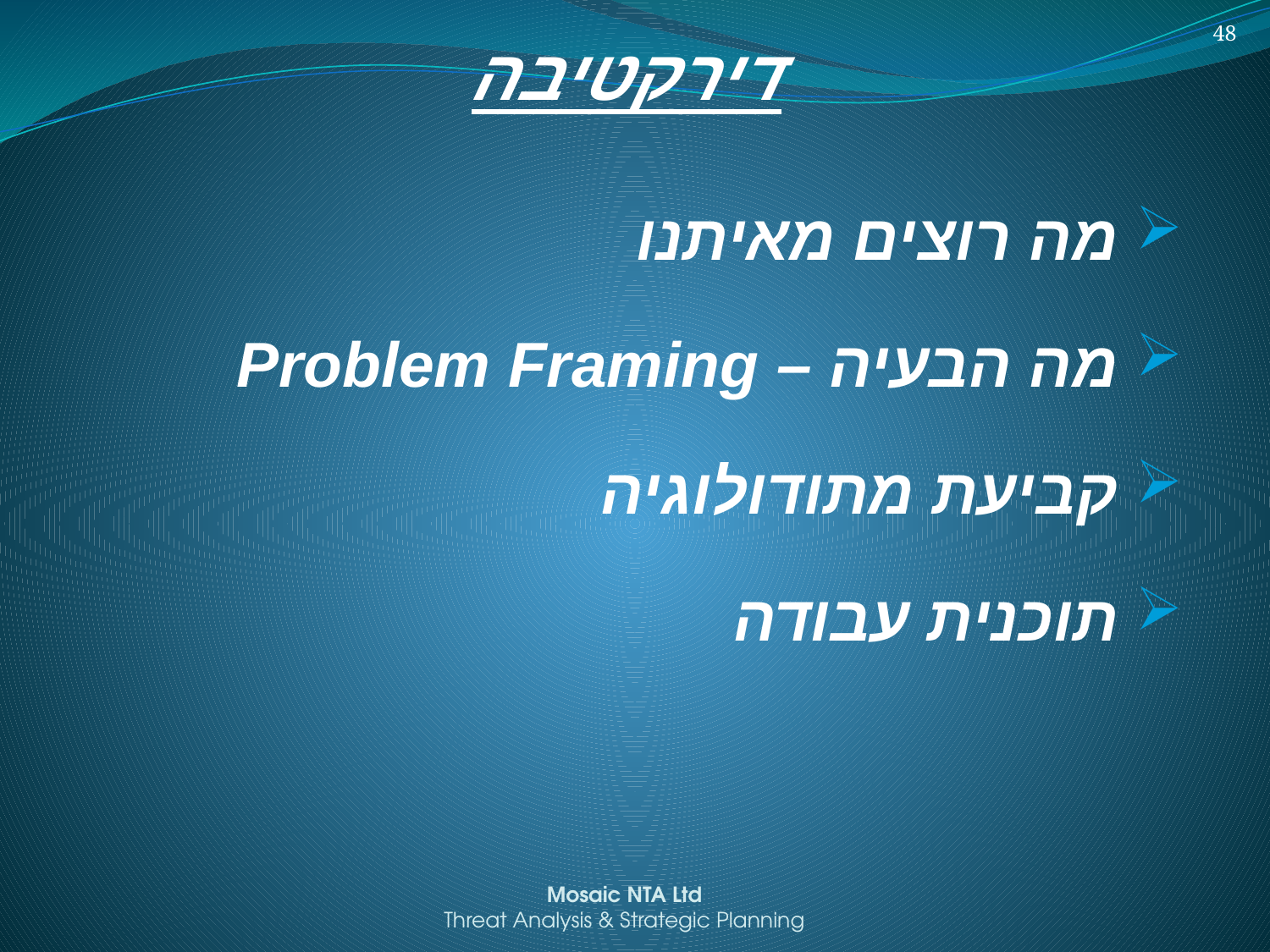

דירקטיבה
48
 מה רוצים מאיתנו
 מה הבעיה – Problem Framing
 קביעת מתודולוגיה
 תוכנית עבודה
Mosaic NTA Ltd
Threat Analysis & Strategic Planning